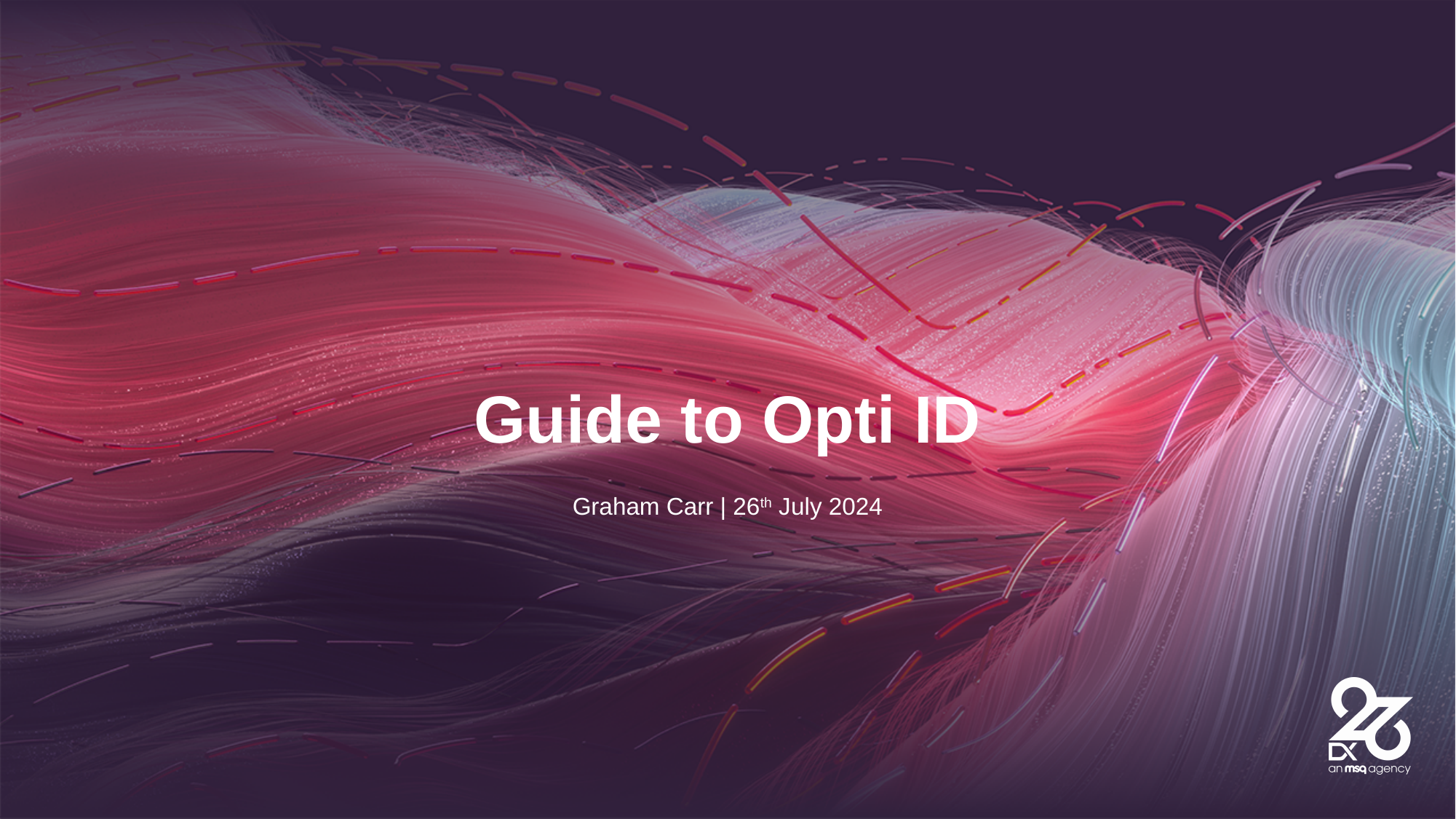

# Guide to Opti ID
Graham Carr | 26th July 2024